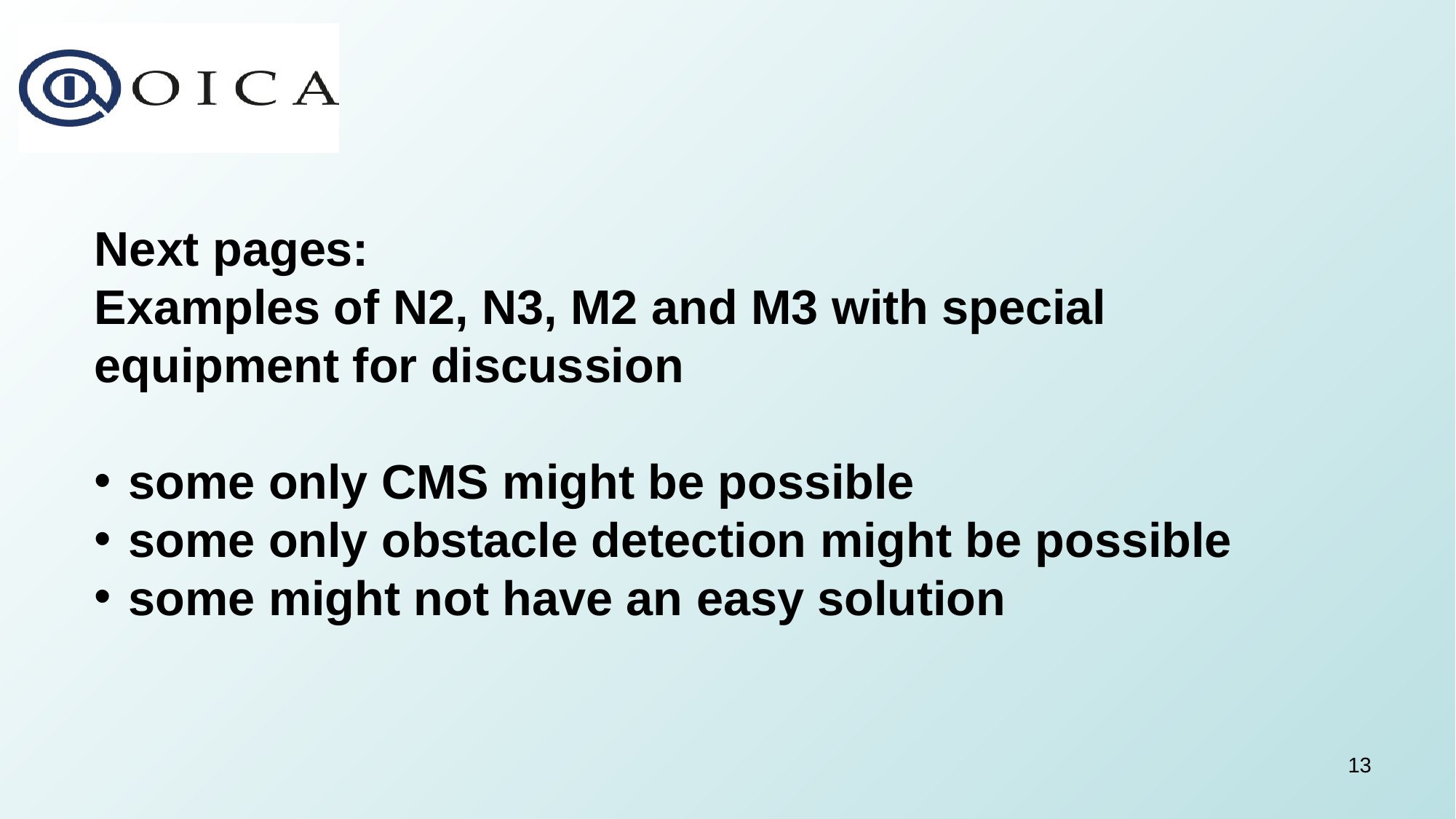

Next pages:
Examples of N2, N3, M2 and M3 with special equipment for discussion

some only CMS might be possible
some only obstacle detection might be possible
some might not have an easy solution

13